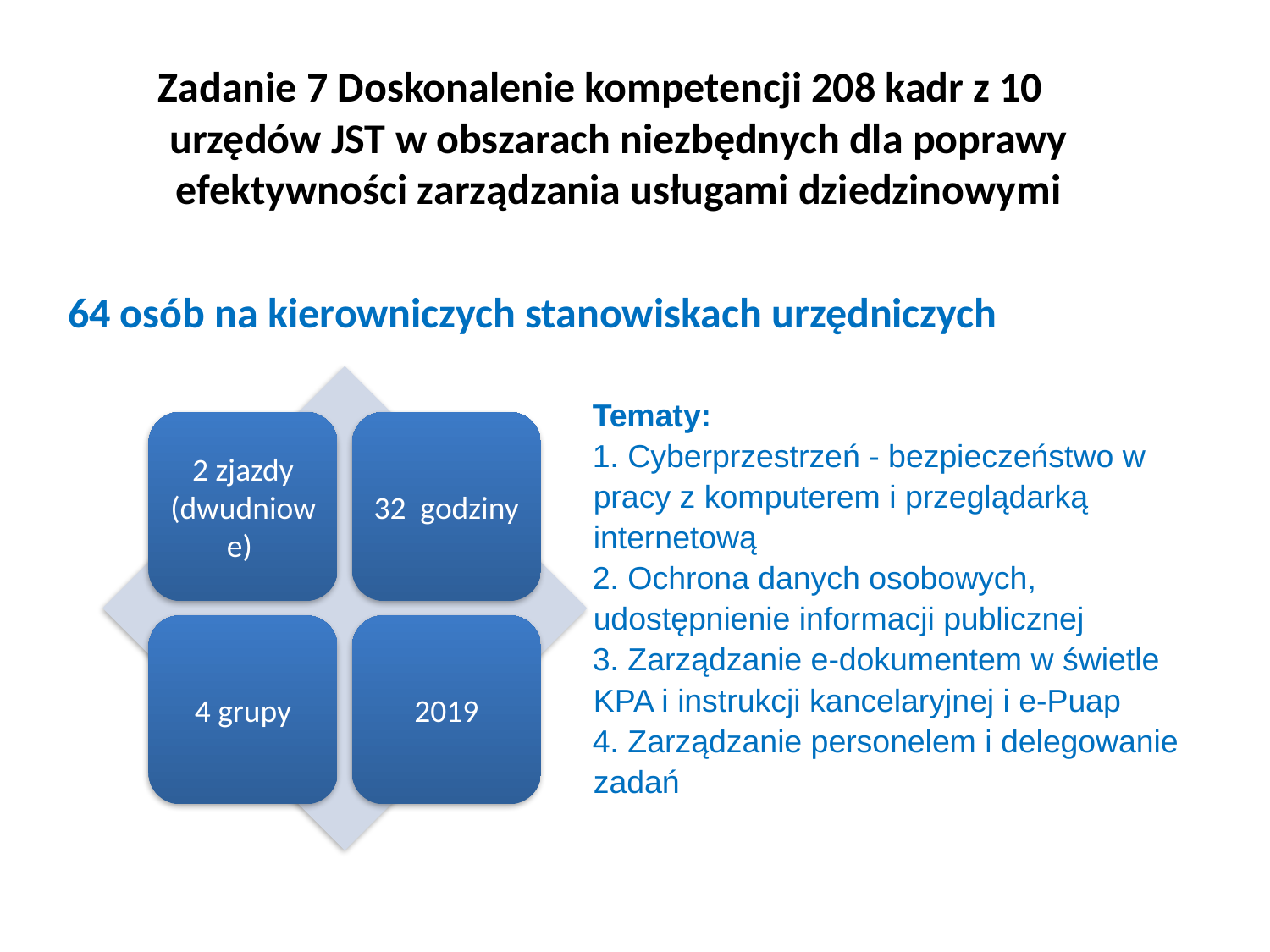

#
 Zadanie 7 Doskonalenie kompetencji 208 kadr z 10 urzędów JST w obszarach niezbędnych dla poprawy efektywności zarządzania usługami dziedzinowymi

64 osób na kierowniczych stanowiskach urzędniczych
2 zjazdy (dwudniowe)
32  godziny
4 grupy
2019
Tematy:
1. Cyberprzestrzeń - bezpieczeństwo w pracy z komputerem i przeglądarką internetową
2. Ochrona danych osobowych, udostępnienie informacji publicznej
3. Zarządzanie e-dokumentem w świetle KPA i instrukcji kancelaryjnej i e-Puap
4. Zarządzanie personelem i delegowanie zadań